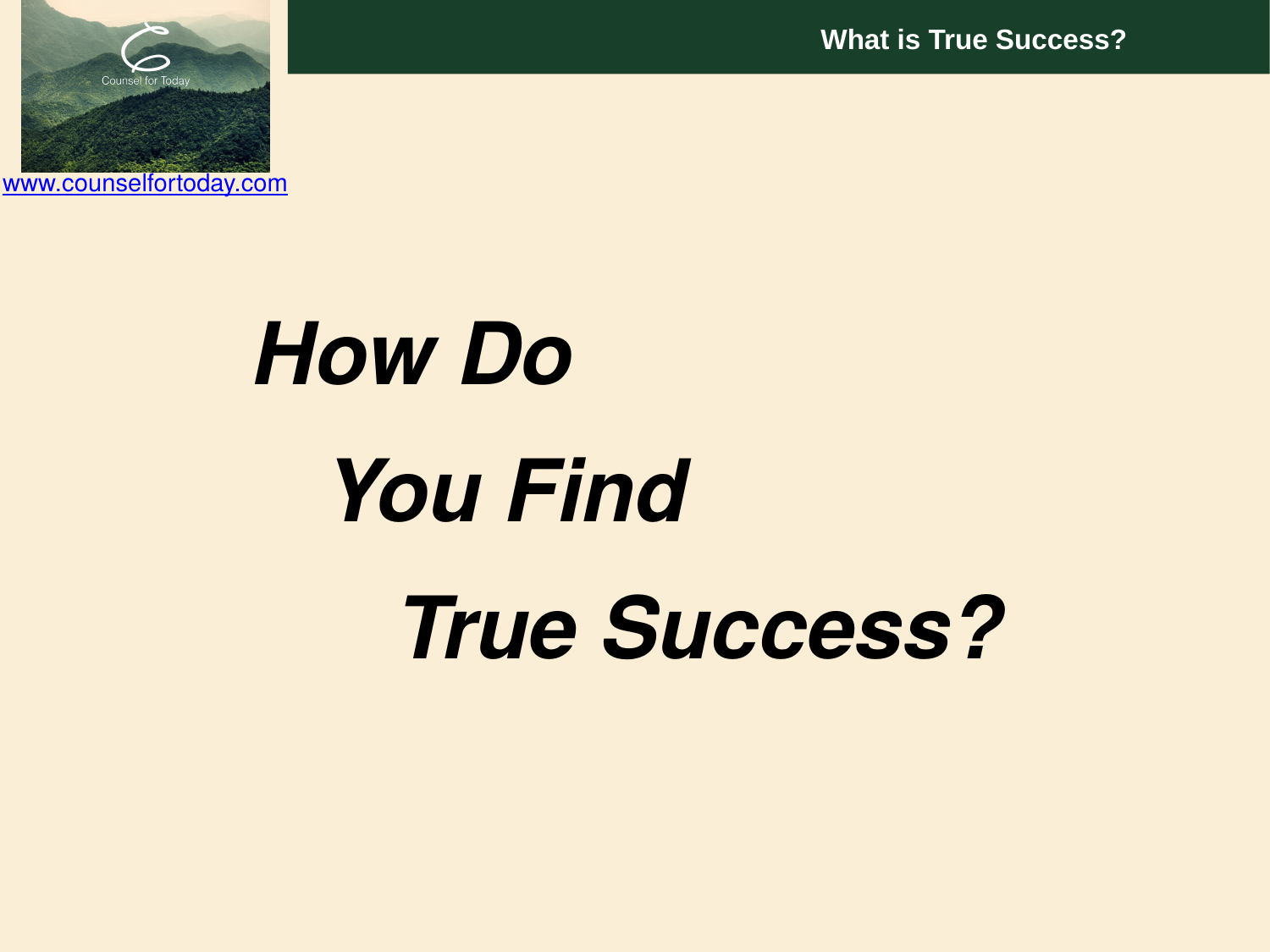

How Do
   You Find
      True Success?
6